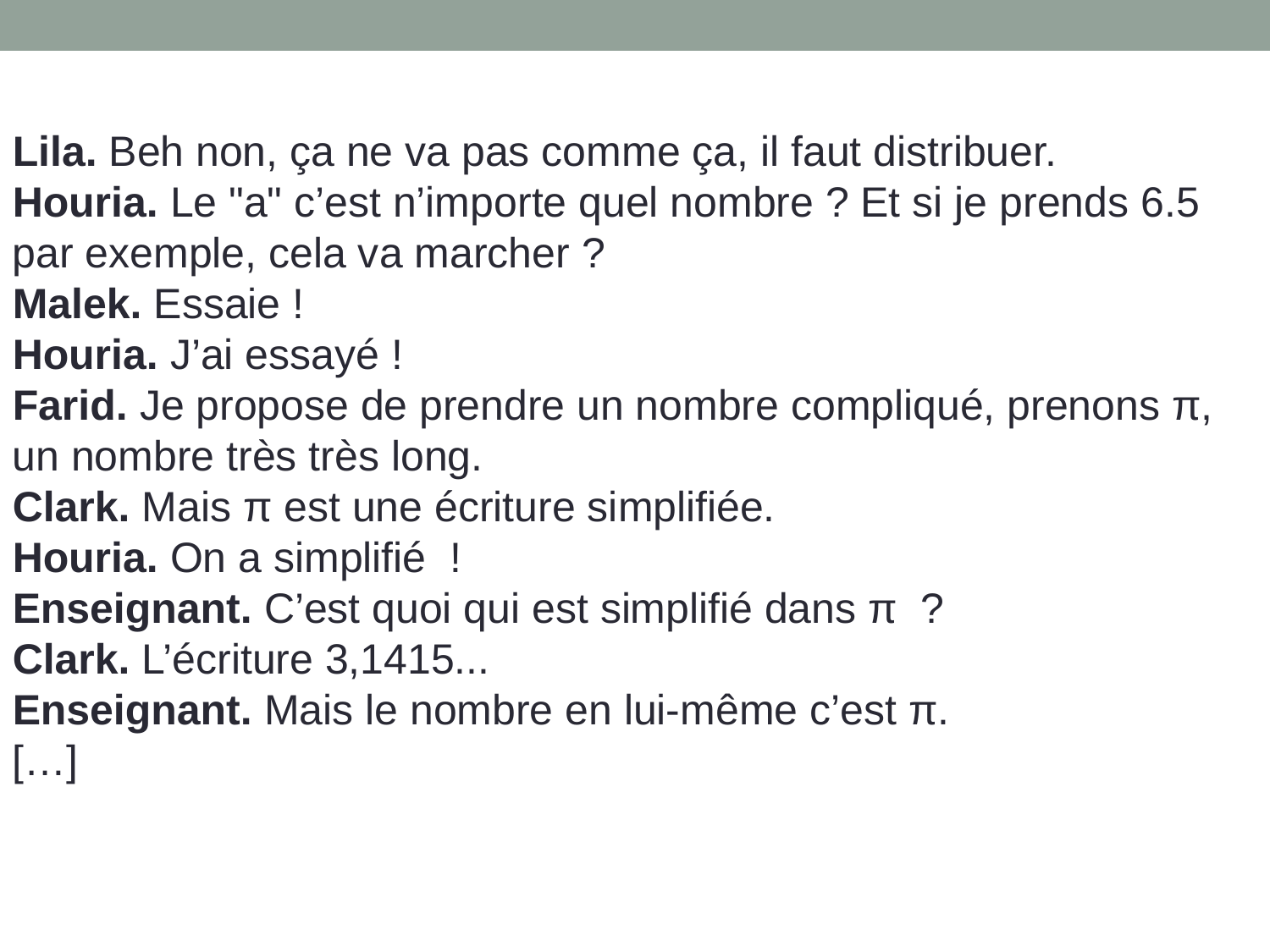

Lila. Beh non, ça ne va pas comme ça, il faut distribuer.
Houria. Le "a" c’est n’importe quel nombre ? Et si je prends 6.5 par exemple, cela va marcher ?
Malek. Essaie !
Houria. J’ai essayé !
Farid. Je propose de prendre un nombre compliqué, prenons π, un nombre très très long.
Clark. Mais π est une écriture simplifiée.
Houria. On a simplifié  !
Enseignant. C’est quoi qui est simplifié dans π  ?
Clark. L’écriture 3,1415...
Enseignant. Mais le nombre en lui-même c’est π.
[…]